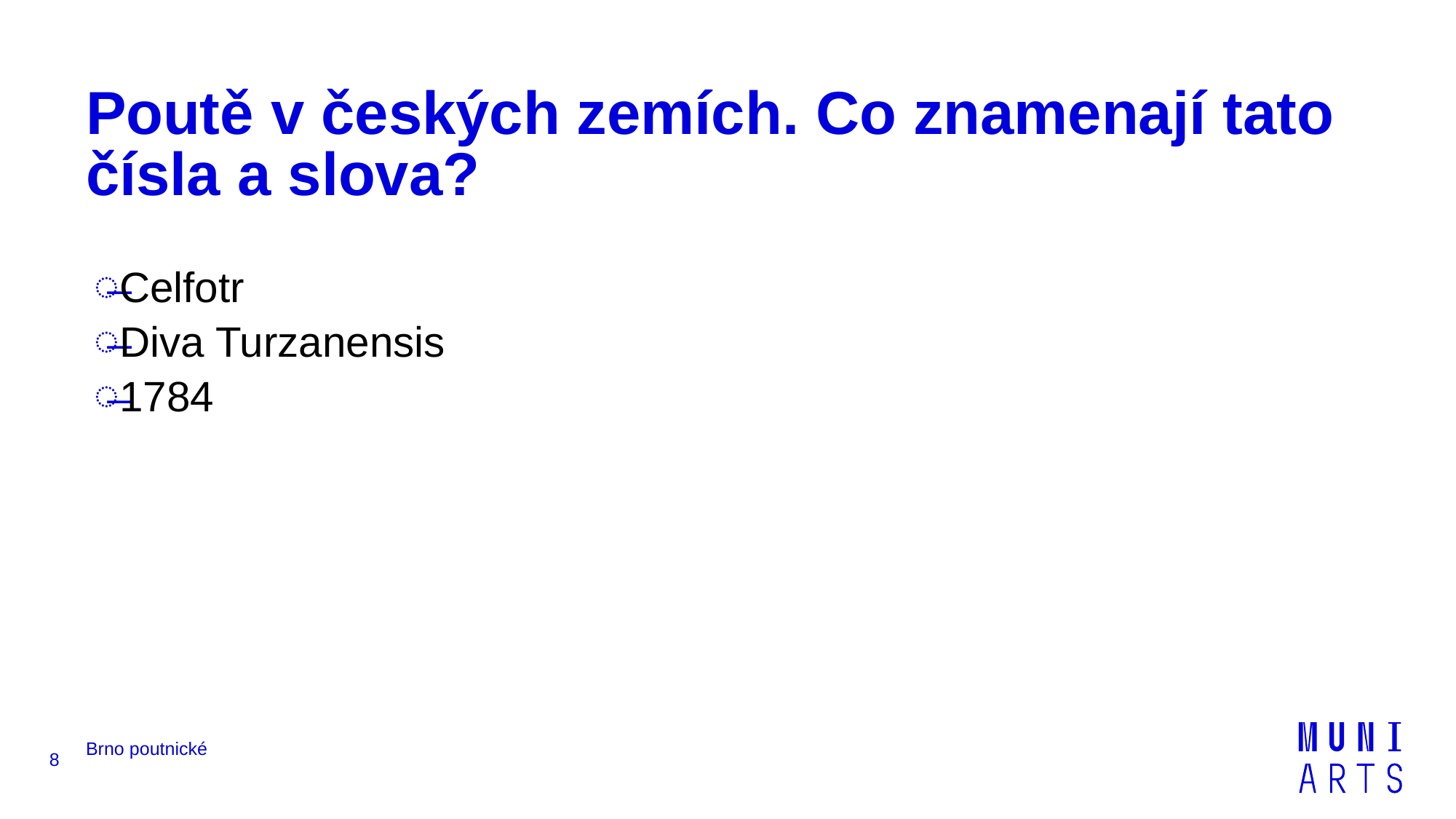

# Poutě v českých zemích. Co znamenají tato čísla a slova?

Celfotr
Diva Turzanensis
1784
8
Brno poutnické